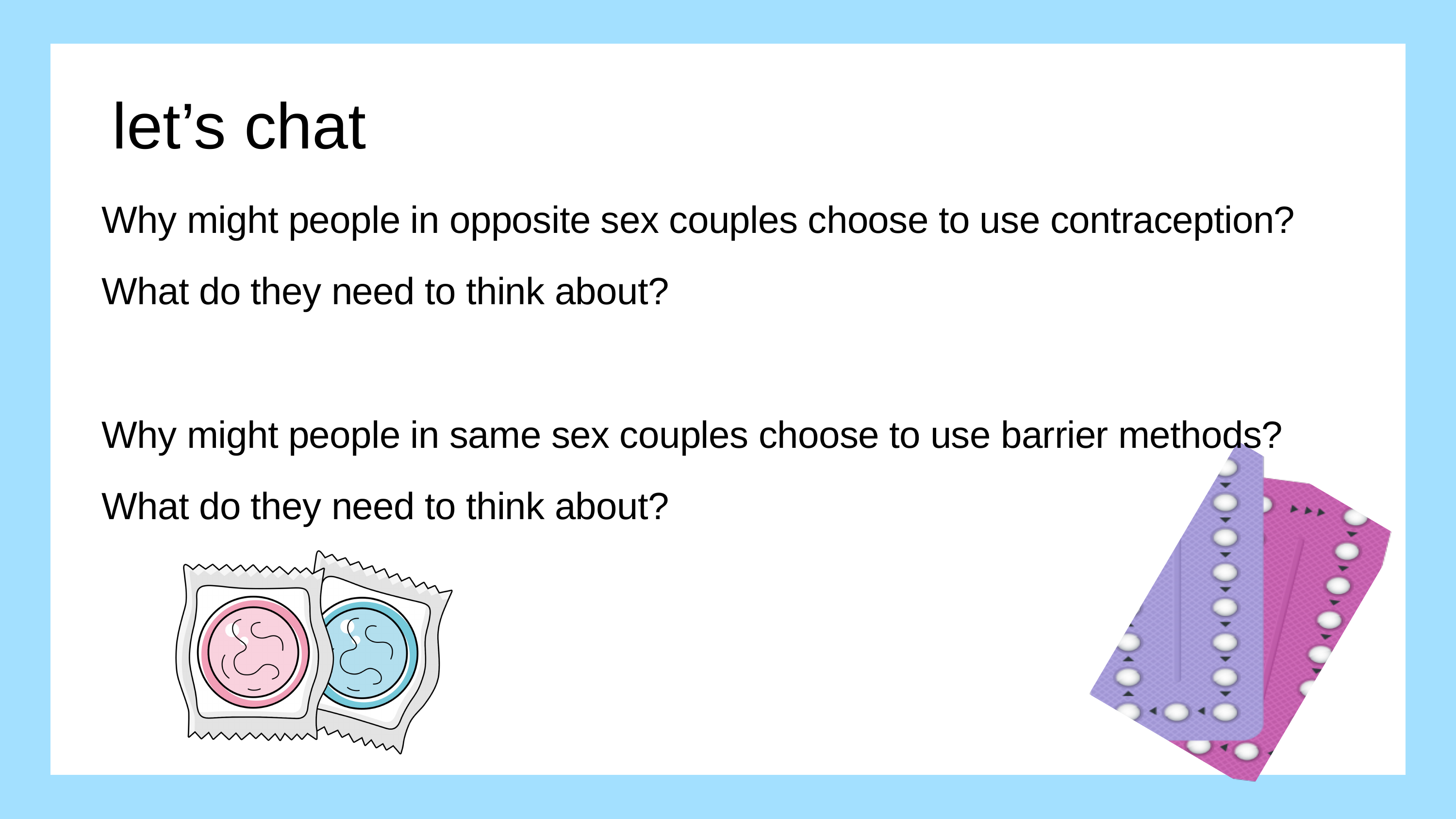

let’s chat
Why might people in opposite sex couples choose to use contraception?
What do they need to think about?

Why might people in same sex couples choose to use barrier methods?
What do they need to think about?